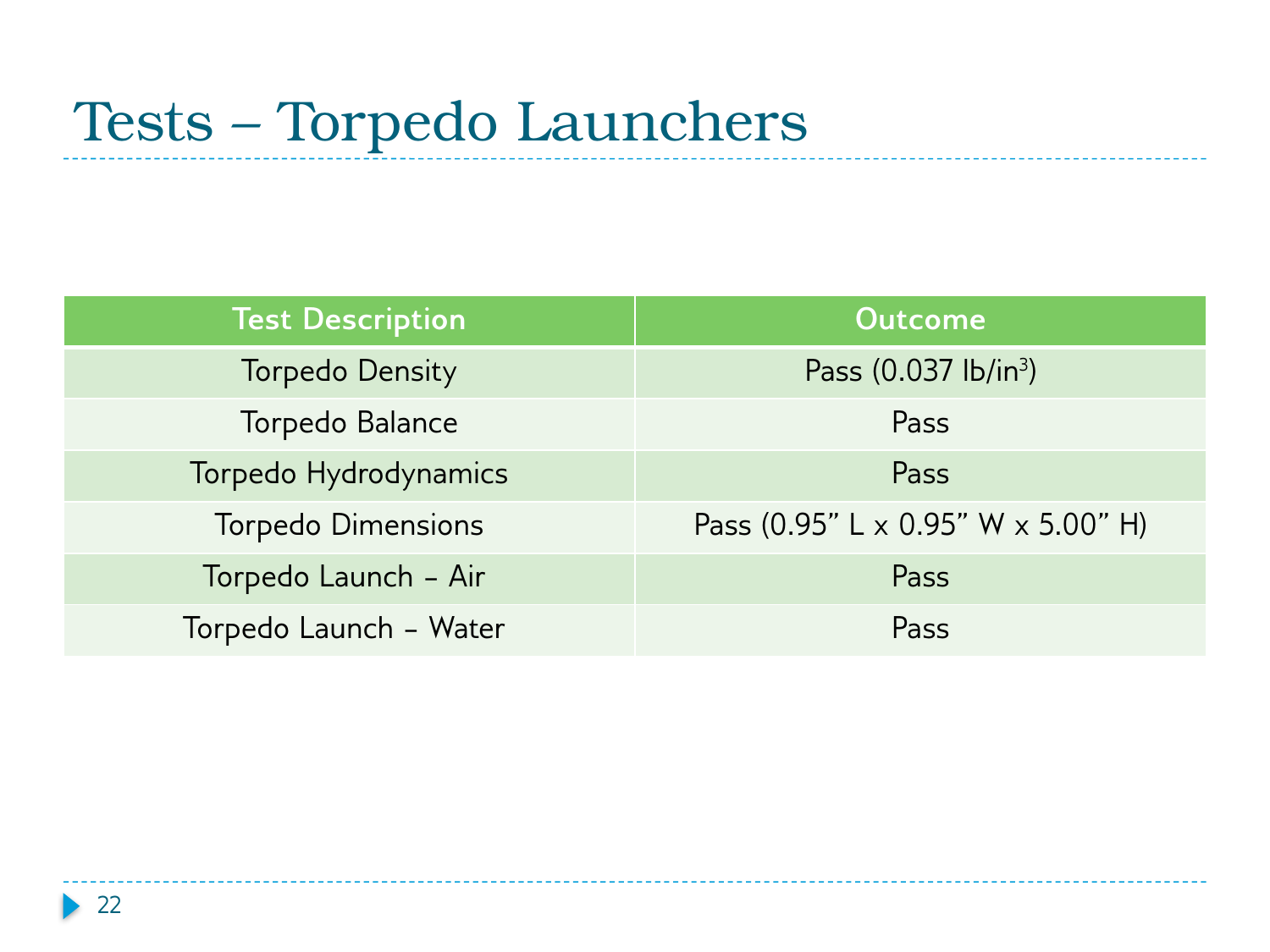

# Tests – Torpedo Launchers
| Test Description | Outcome |
| --- | --- |
| Torpedo Density | Pass (0.037 lb/in3) |
| Torpedo Balance | Pass |
| Torpedo Hydrodynamics | Pass |
| Torpedo Dimensions | Pass (0.95” L x 0.95” W x 5.00” H) |
| Torpedo Launch – Air | Pass |
| Torpedo Launch – Water | Pass |
22